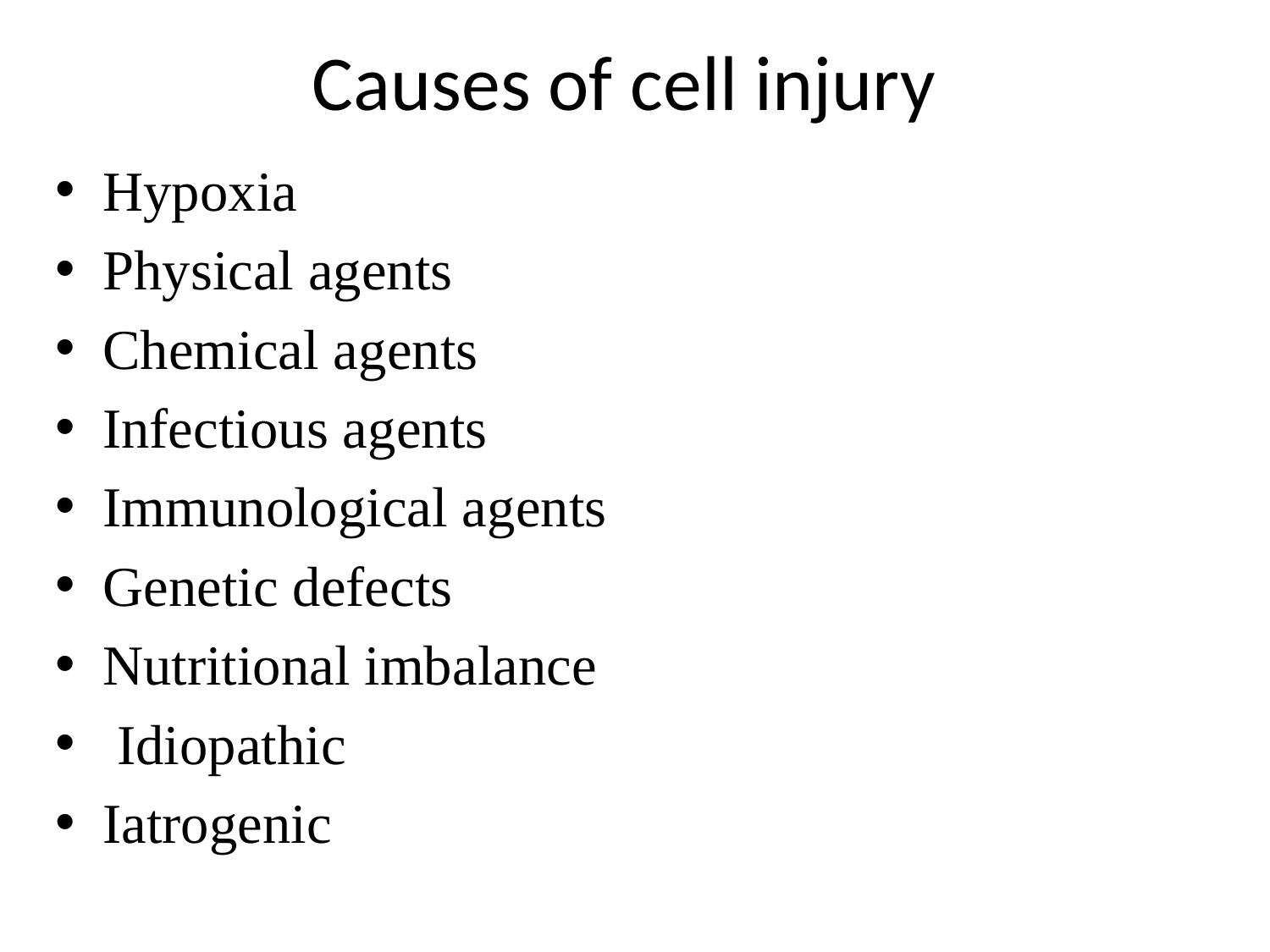

# Causes of cell injury
Hypoxia
Physical agents
Chemical agents
Infectious agents
Immunological agents
Genetic defects
Nutritional imbalance
 Idiopathic
Iatrogenic